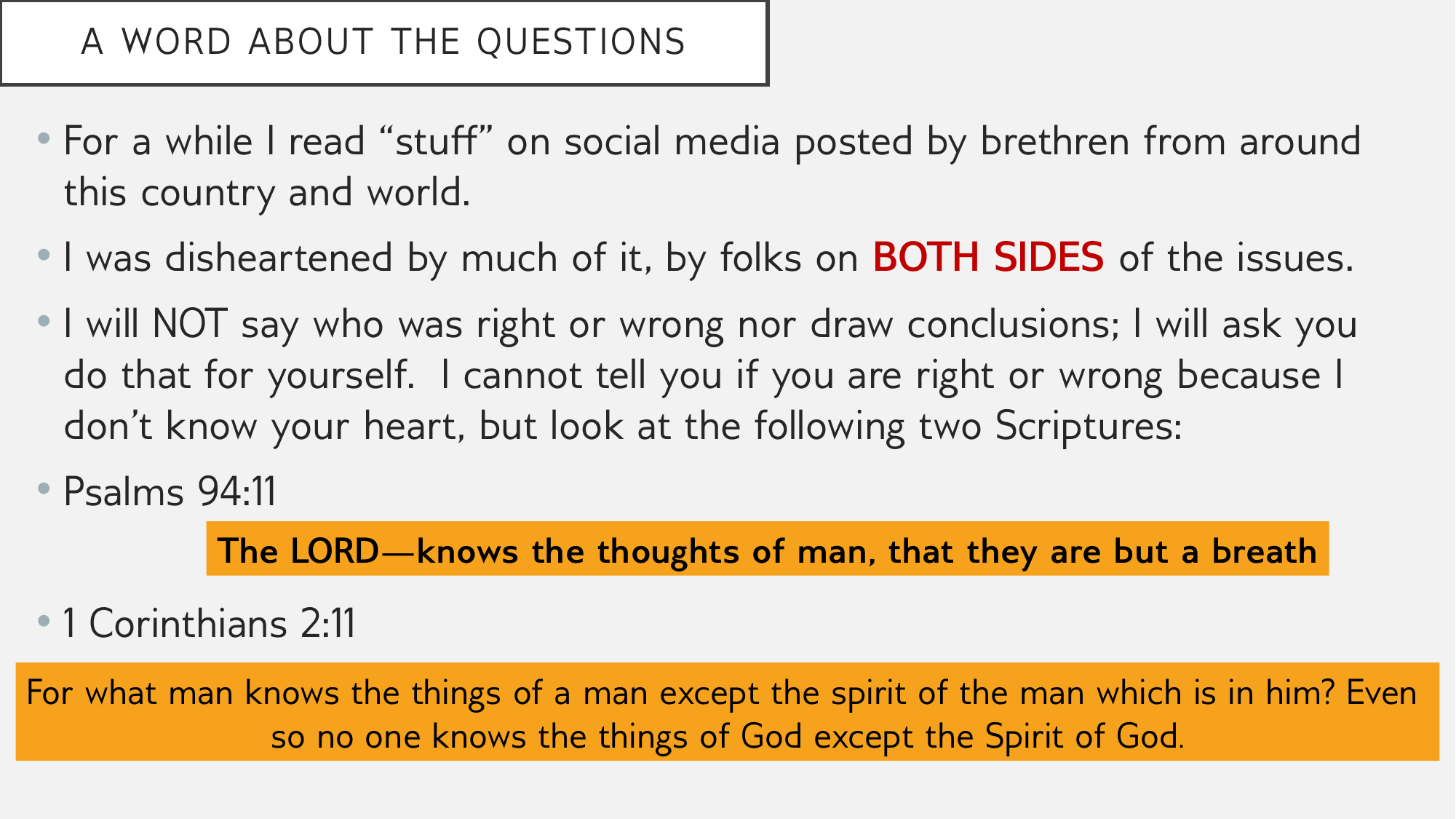

# A word about the questions
For a while I read “stuff” on social media posted by brethren from around this country and world.
I was disheartened by much of it, by folks on BOTH SIDES of the issues.
I will NOT say who was right or wrong nor draw conclusions; I will ask you do that for yourself.  I cannot tell you if you are right or wrong because I don’t know your heart, but look at the following two Scriptures:
Psalms 94:11

1 Corinthians 2:11
The Lord—knows the thoughts of man, that they are but a breath
For what man knows the things of a man except the spirit of the man which is in him? Even
so no one knows the things of God except the Spirit of God.